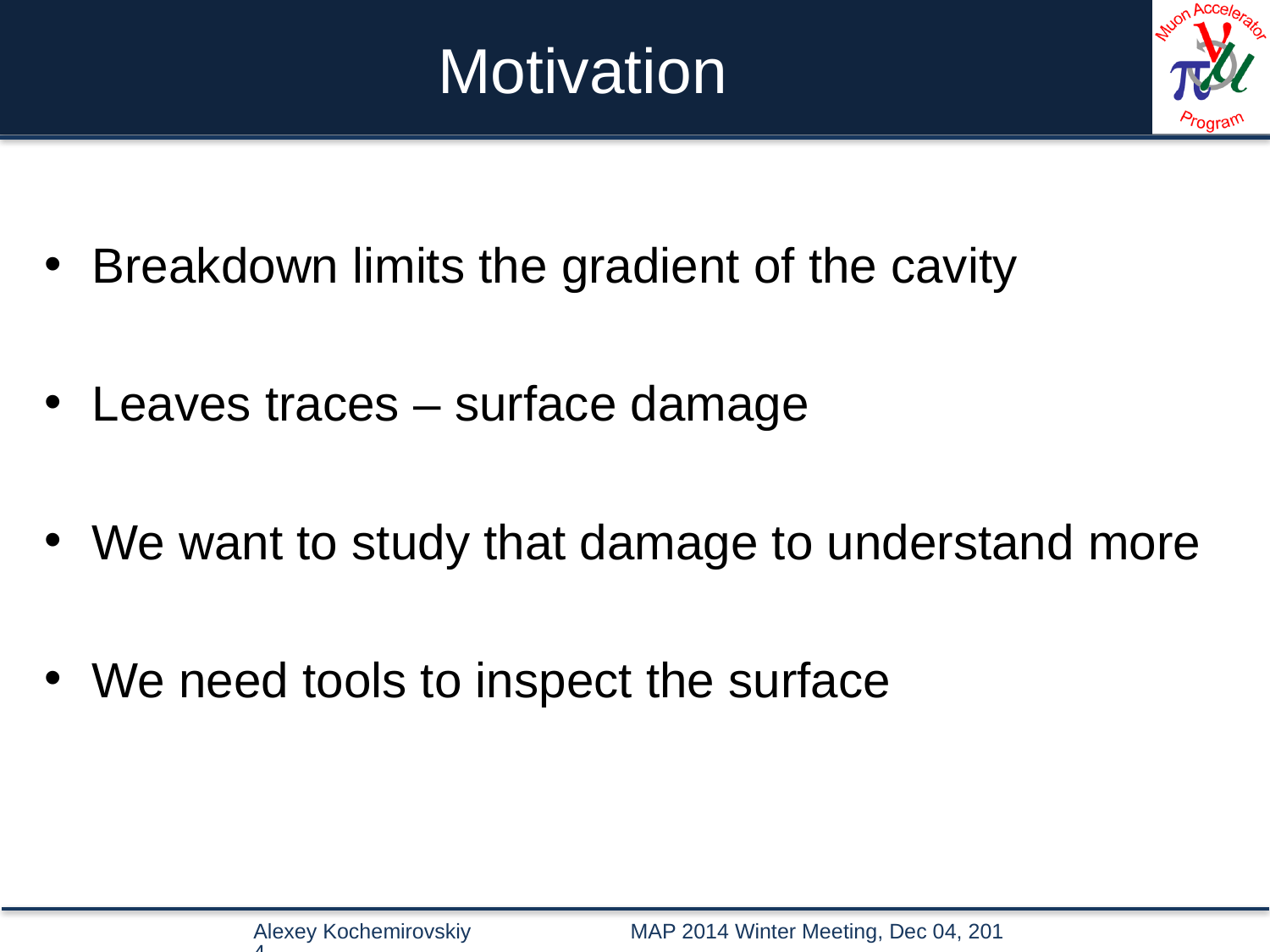

# Motivation

Breakdown limits the gradient of the cavity

Leaves traces – surface damage

We want to study that damage to understand more

We need tools to inspect the surface

Alexey Kochemirovskiy                           MAP 2014 Winter Meeting, Dec 04, 2014